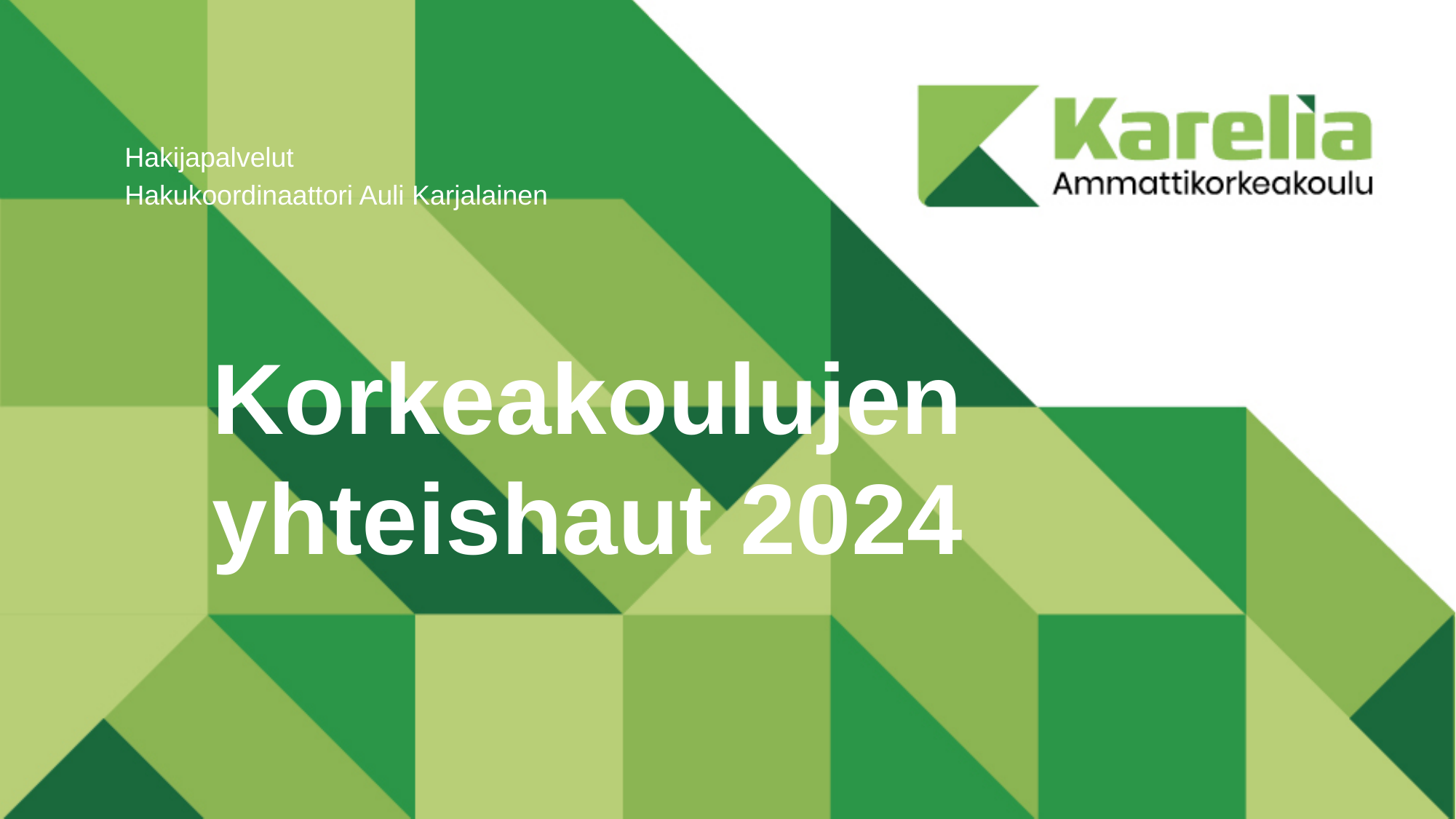

Hakijapalvelut
Hakukoordinaattori Auli Karjalainen
# Korkeakoulujen yhteishaut 2024